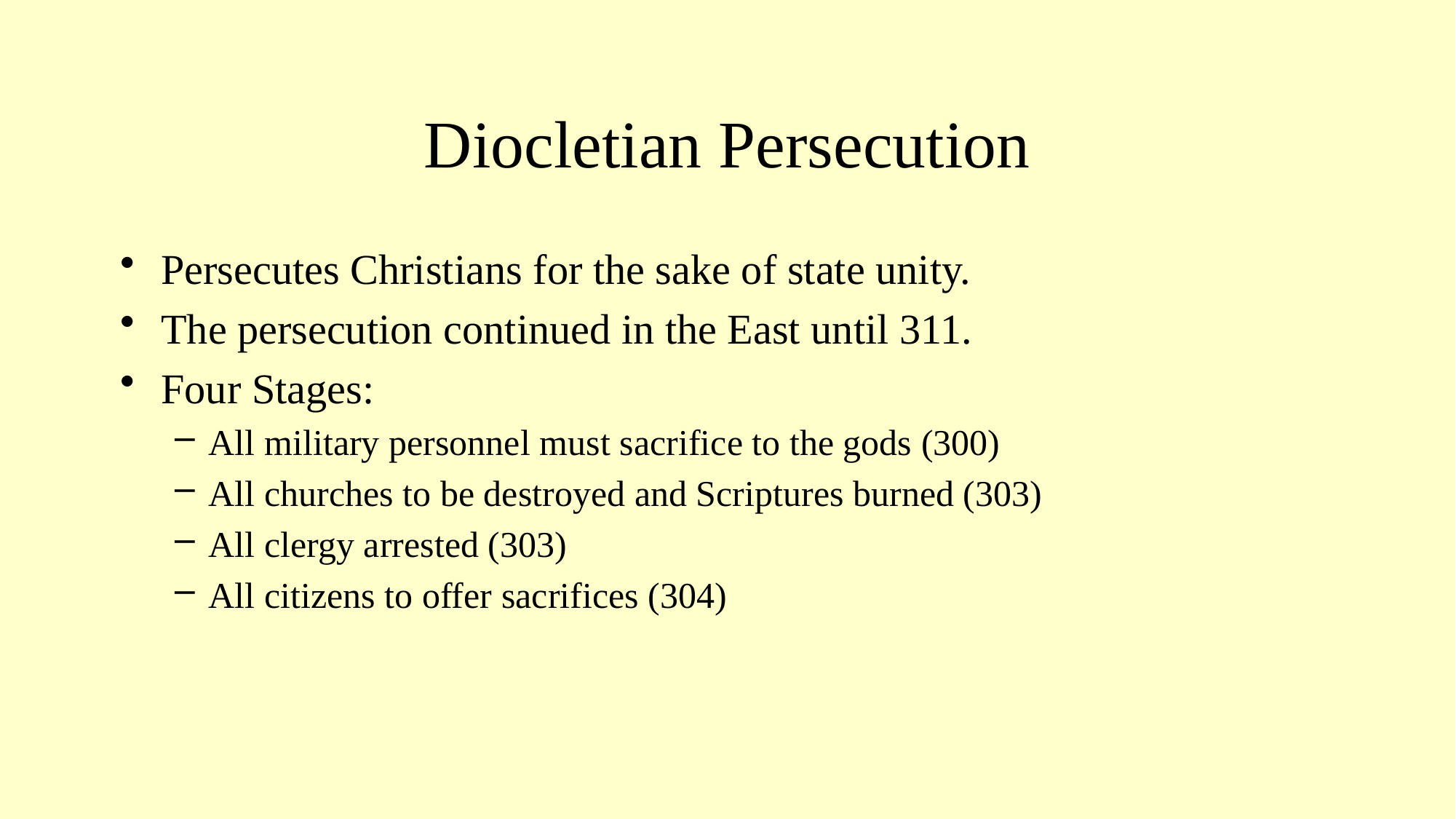

# Diocletian Persecution
Persecutes Christians for the sake of state unity.
The persecution continued in the East until 311.
Four Stages:
All military personnel must sacrifice to the gods (300)
All churches to be destroyed and Scriptures burned (303)
All clergy arrested (303)
All citizens to offer sacrifices (304)